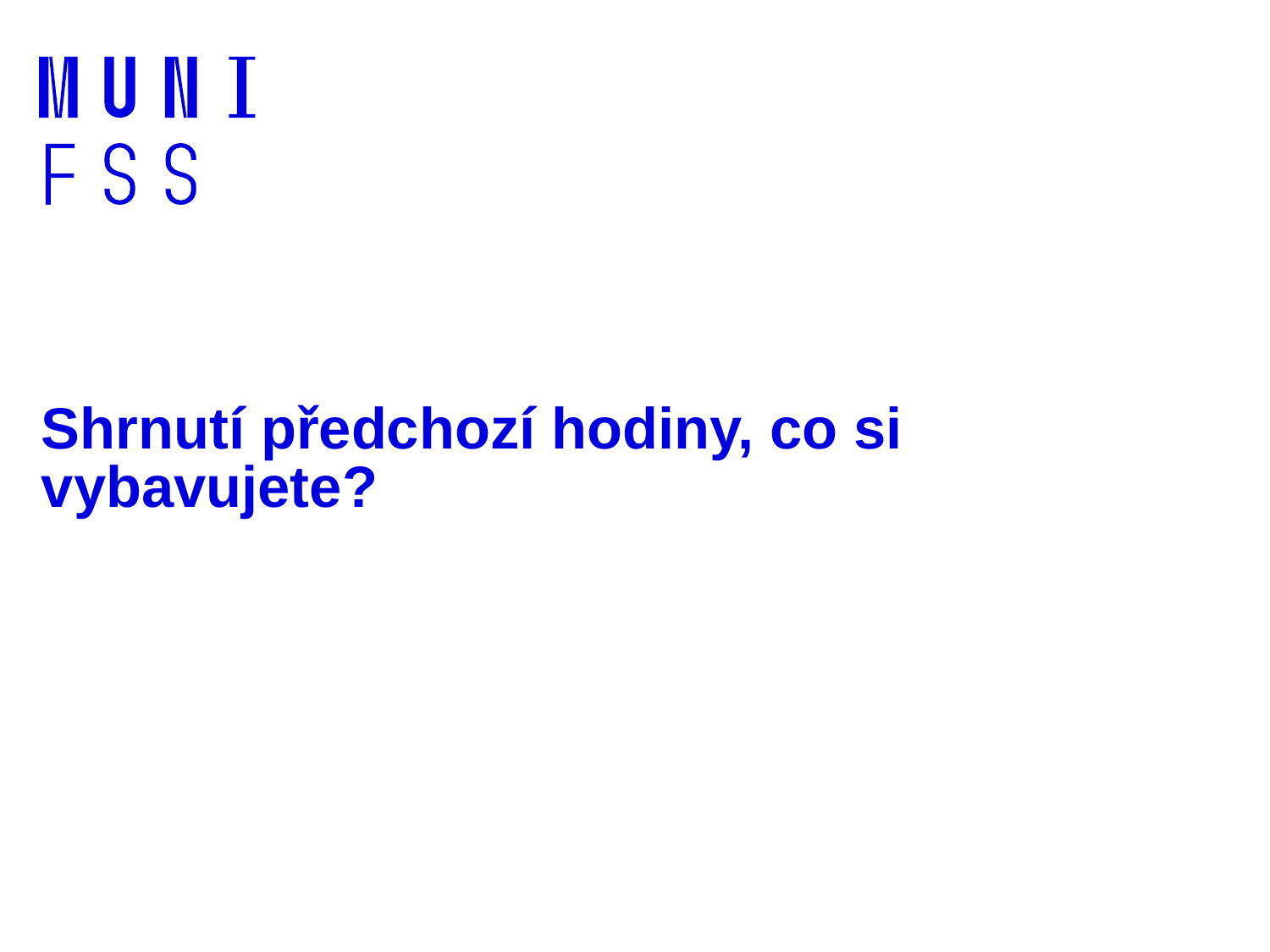

# Shrnutí předchozí hodiny, co si vybavujete?